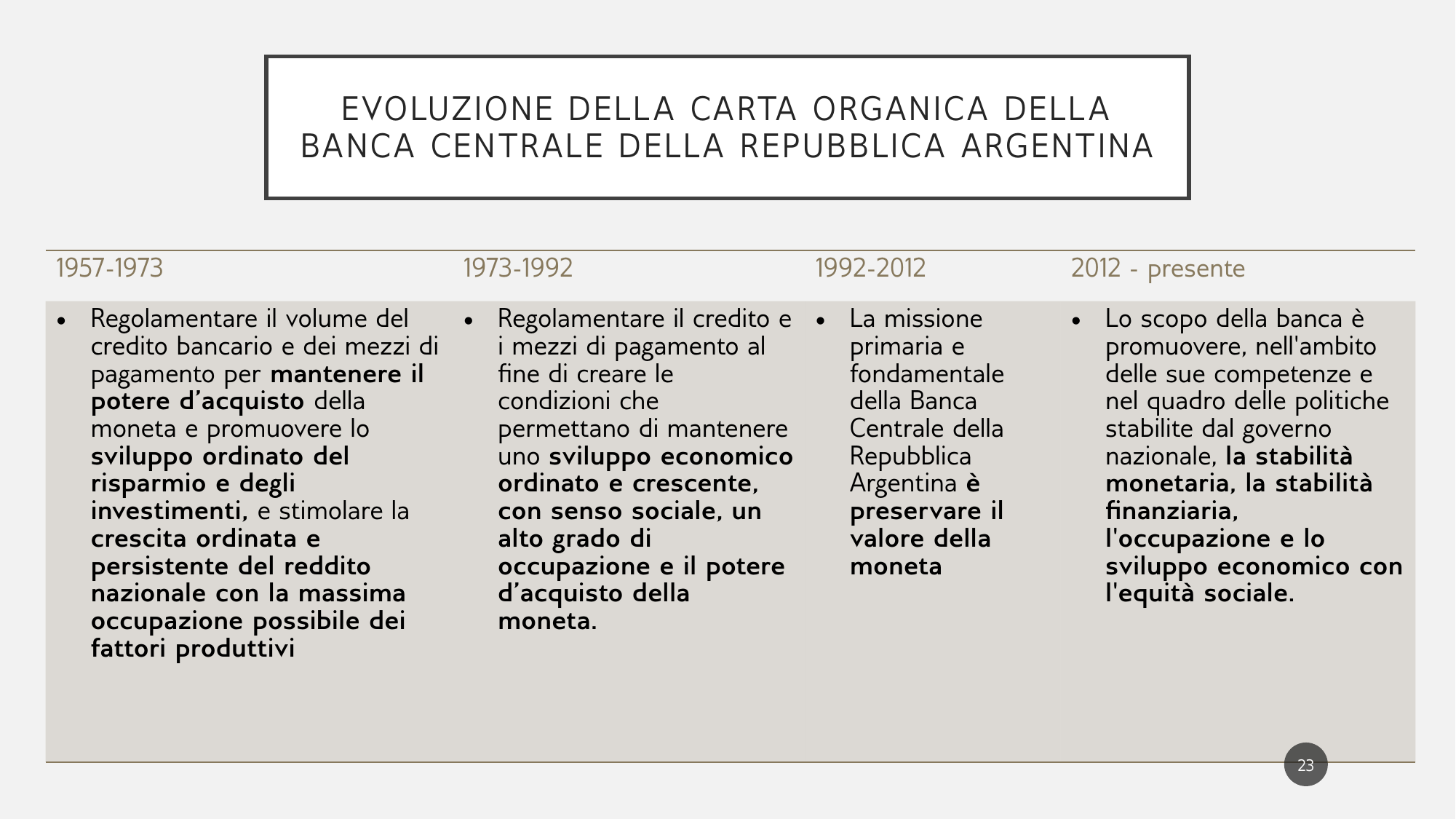

# Evoluzione della carta organica della banca centrale della Repubblica Argentina
| 1957-1973 | 1973-1992 | 1992-2012 | 2012 - presente |
| --- | --- | --- | --- |
| Regolamentare il volume del credito bancario e dei mezzi di pagamento per mantenere il potere d’acquisto della moneta e promuovere lo sviluppo ordinato del risparmio e degli investimenti, e stimolare la crescita ordinata e persistente del reddito nazionale con la massima occupazione possibile dei fattori produttivi | Regolamentare il credito e i mezzi di pagamento al fine di creare le condizioni che permettano di mantenere uno sviluppo economico ordinato e crescente, con senso sociale, un alto grado di occupazione e il potere d’acquisto della moneta. | La missione primaria e fondamentale della Banca Centrale della Repubblica Argentina è preservare il valore della moneta | Lo scopo della banca è promuovere, nell'ambito delle sue competenze e nel quadro delle politiche stabilite dal governo nazionale, la stabilità monetaria, la stabilità finanziaria, l'occupazione e lo sviluppo economico con l'equità sociale. |
23